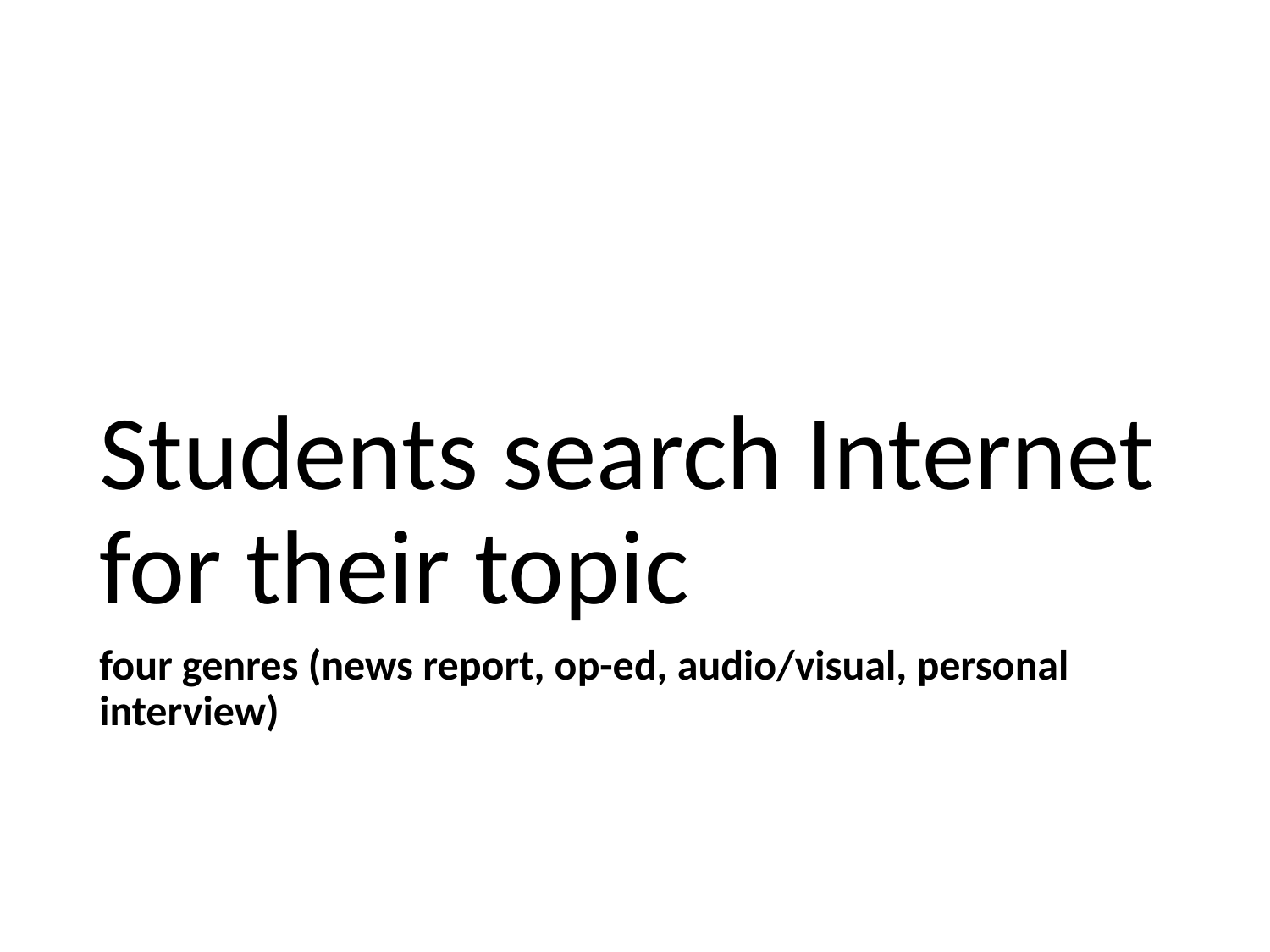

# Students search Internet for their topic
four genres (news report, op-ed, audio/visual, personal interview)